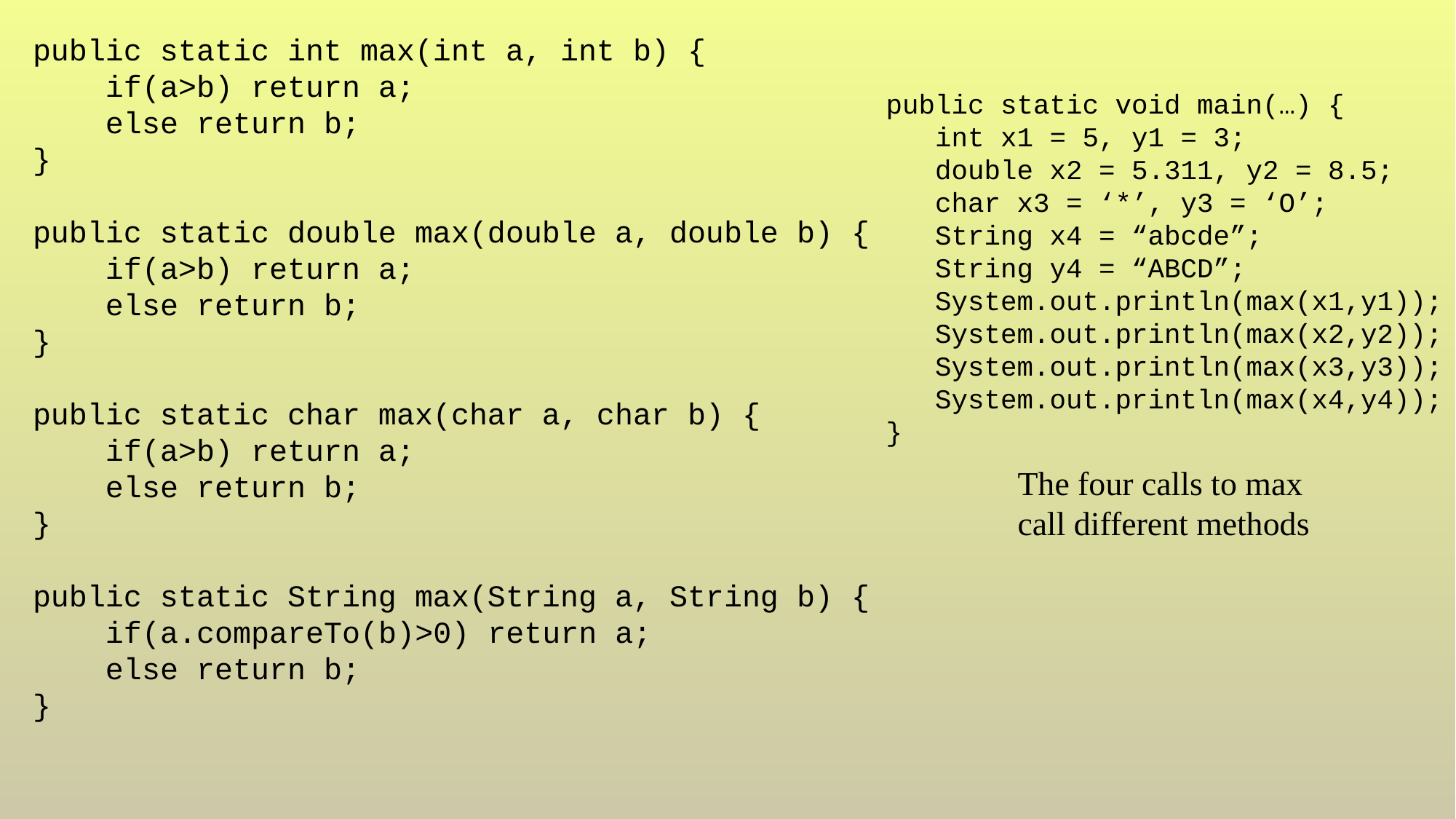

public static int max(int a, int b) {
    if(a>b) return a;
    else return b;
}

public static double max(double a, double b) {
    if(a>b) return a;
    else return b;
}

public static char max(char a, char b) {
    if(a>b) return a;
    else return b;
}

public static String max(String a, String b) {
    if(a.compareTo(b)>0) return a;
    else return b;
}

public static void main(…) {
   int x1 = 5, y1 = 3;
   double x2 = 5.311, y2 = 8.5;
   char x3 = ‘*’, y3 = ‘O’;
   String x4 = “abcde”;
   String y4 = “ABCD”;
   System.out.println(max(x1,y1));
   System.out.println(max(x2,y2));
   System.out.println(max(x3,y3));
   System.out.println(max(x4,y4));
}
The four calls to max
call different methods